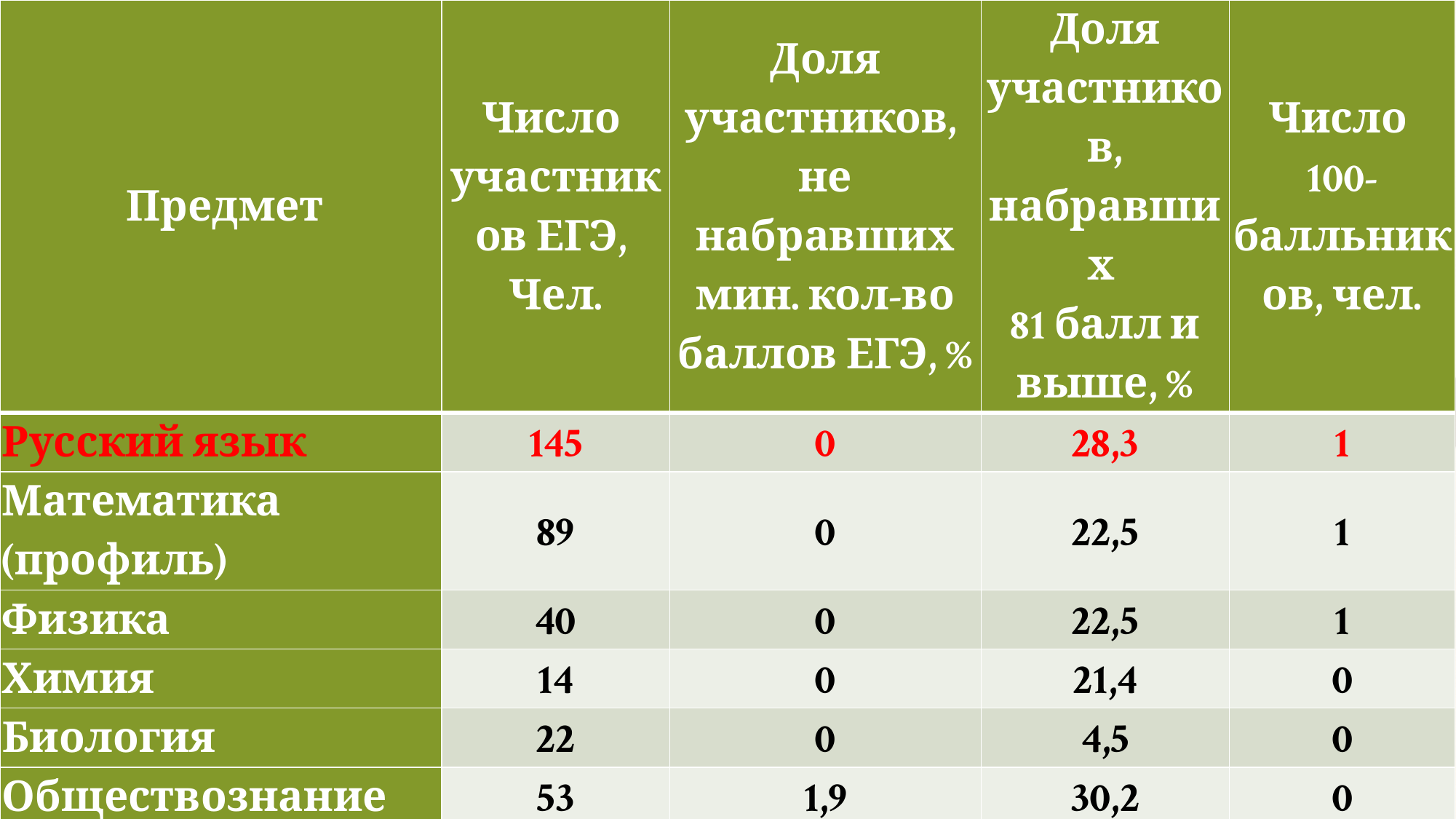

| Предмет | Число участников ЕГЭ, Чел. | Доля участников, не набравших мин. кол-во баллов ЕГЭ, % | Доля участников, набравших 81 балл и выше, % | Число 100-балльников, чел. |
| --- | --- | --- | --- | --- |
| Русский язык | 145 | 0 | 28,3 | 1 |
| Математика (профиль) | 89 | 0 | 22,5 | 1 |
| Физика | 40 | 0 | 22,5 | 1 |
| Химия | 14 | 0 | 21,4 | 0 |
| Биология | 22 | 0 | 4,5 | 0 |
| Обществознание | 53 | 1,9 | 30,2 | 0 |
| История | 16 | 0 | 12,5 | 0 |
| Литература | 3 | 0 | 33,3 | 0 |
| Информатика | 24 | 8,3 | 8,3 | 0 |
| Английский язык | 9 | 0 | 33,3 | 0 |
#